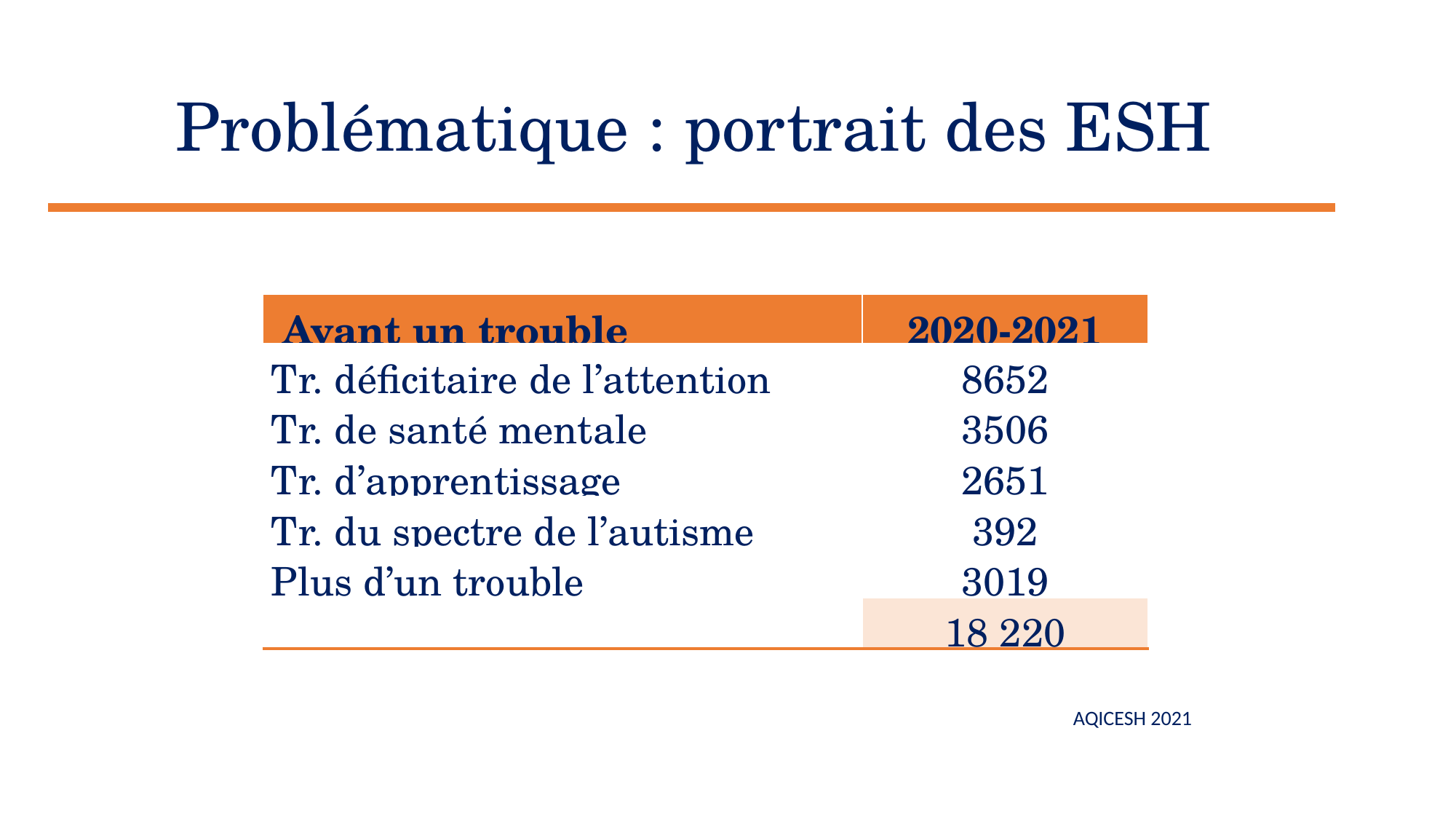

Problématique : portrait des ESH
| Ayant un trouble | 2020-2021 |
| --- | --- |
| Tr. déficitaire de l’attention | 8652 |
| Tr. de santé mentale | 3506 |
| Tr. d’apprentissage | 2651 |
| Tr. du spectre de l’autisme | 392 |
| Plus d’un trouble | 3019 |
|  | 18 220 |
AQICESH 2021